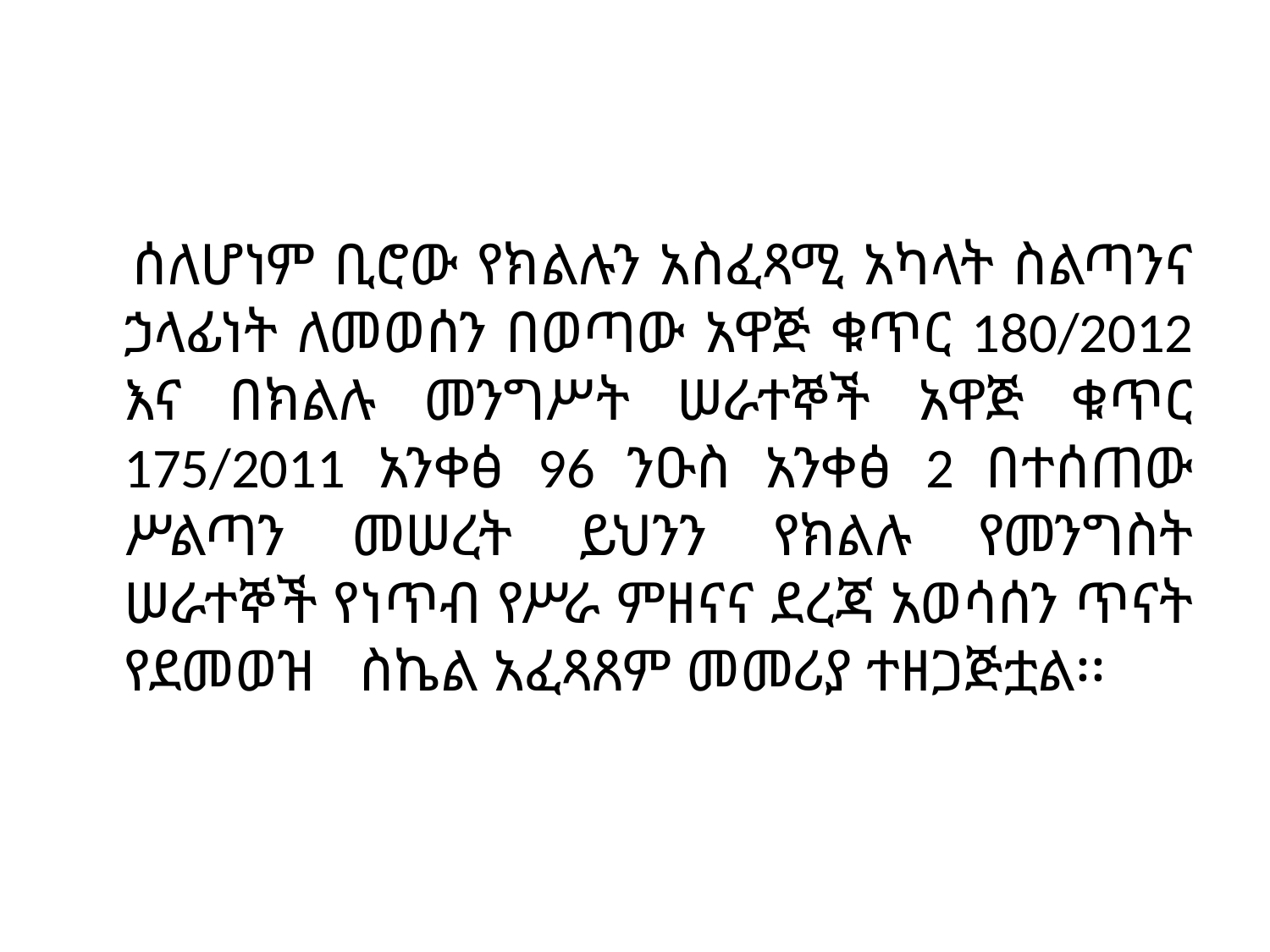

ሰለሆነም ቢሮው የክልሉን አስፈጻሚ አካላት ስልጣንና ኃላፊነት ለመወሰን በወጣው አዋጅ ቁጥር 180/2012 እና በክልሉ መንግሥት ሠራተኞች አዋጅ ቁጥር 175/2011 አንቀፅ 96 ንዑስ አንቀፅ 2 በተሰጠው ሥልጣን መሠረት ይህንን የክልሉ የመንግስት ሠራተኞች የነጥብ የሥራ ምዘናና ደረጃ አወሳሰን ጥናት የደመወዝ   ስኬል አፈጻጸም መመሪያ ተዘጋጅቷል፡፡